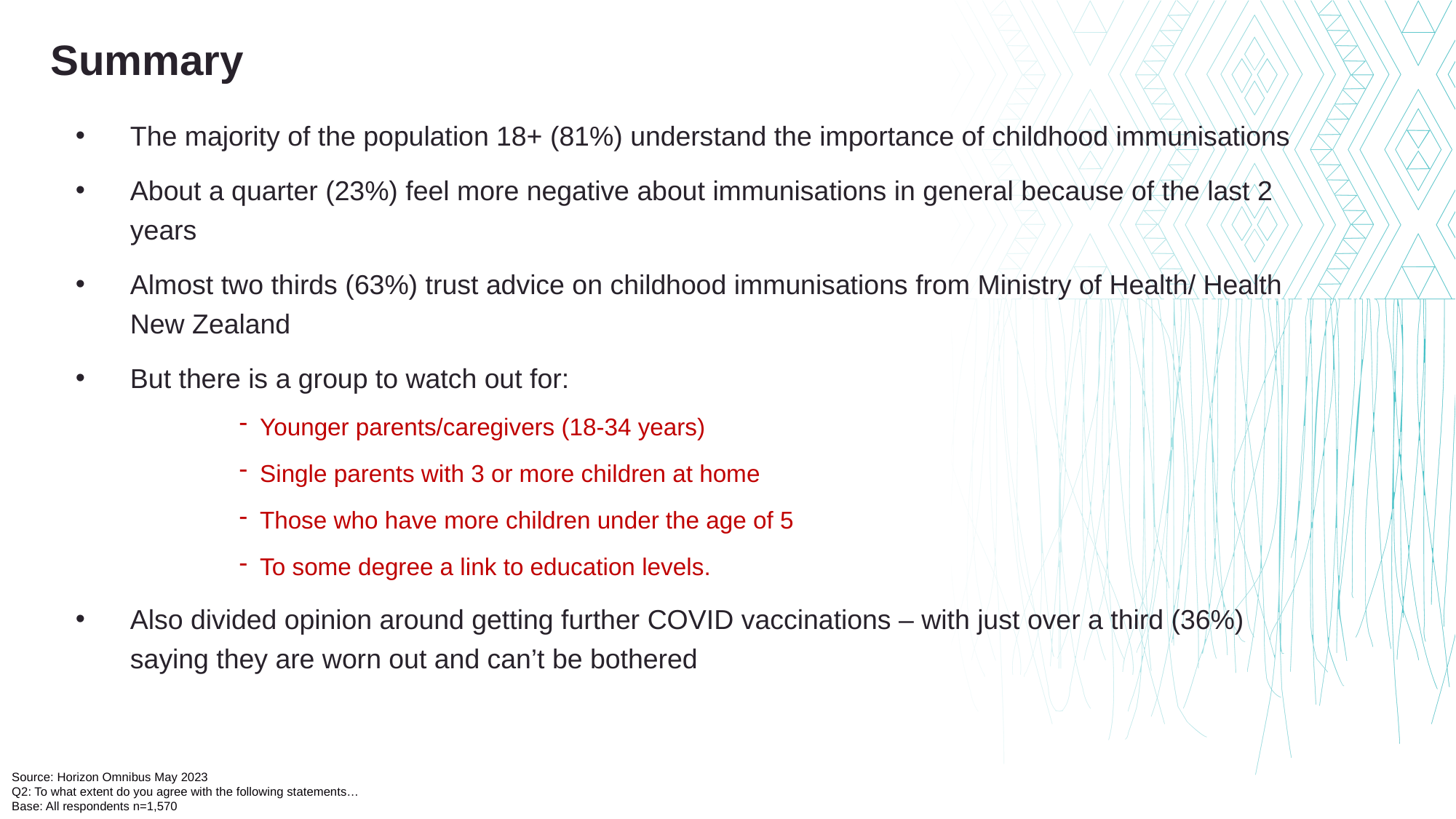

Summary
The majority of the population 18+ (81%) understand the importance of childhood immunisations
About a quarter (23%) feel more negative about immunisations in general because of the last 2 years
Almost two thirds (63%) trust advice on childhood immunisations from Ministry of Health/ Health New Zealand
But there is a group to watch out for:
Younger parents/caregivers (18-34 years)
Single parents with 3 or more children at home
Those who have more children under the age of 5
To some degree a link to education levels.
Also divided opinion around getting further COVID vaccinations – with just over a third (36%) saying they are worn out and can’t be bothered

Source: Horizon Omnibus May 2023
Q2: To what extent do you agree with the following statements…
Base: All respondents n=1,570